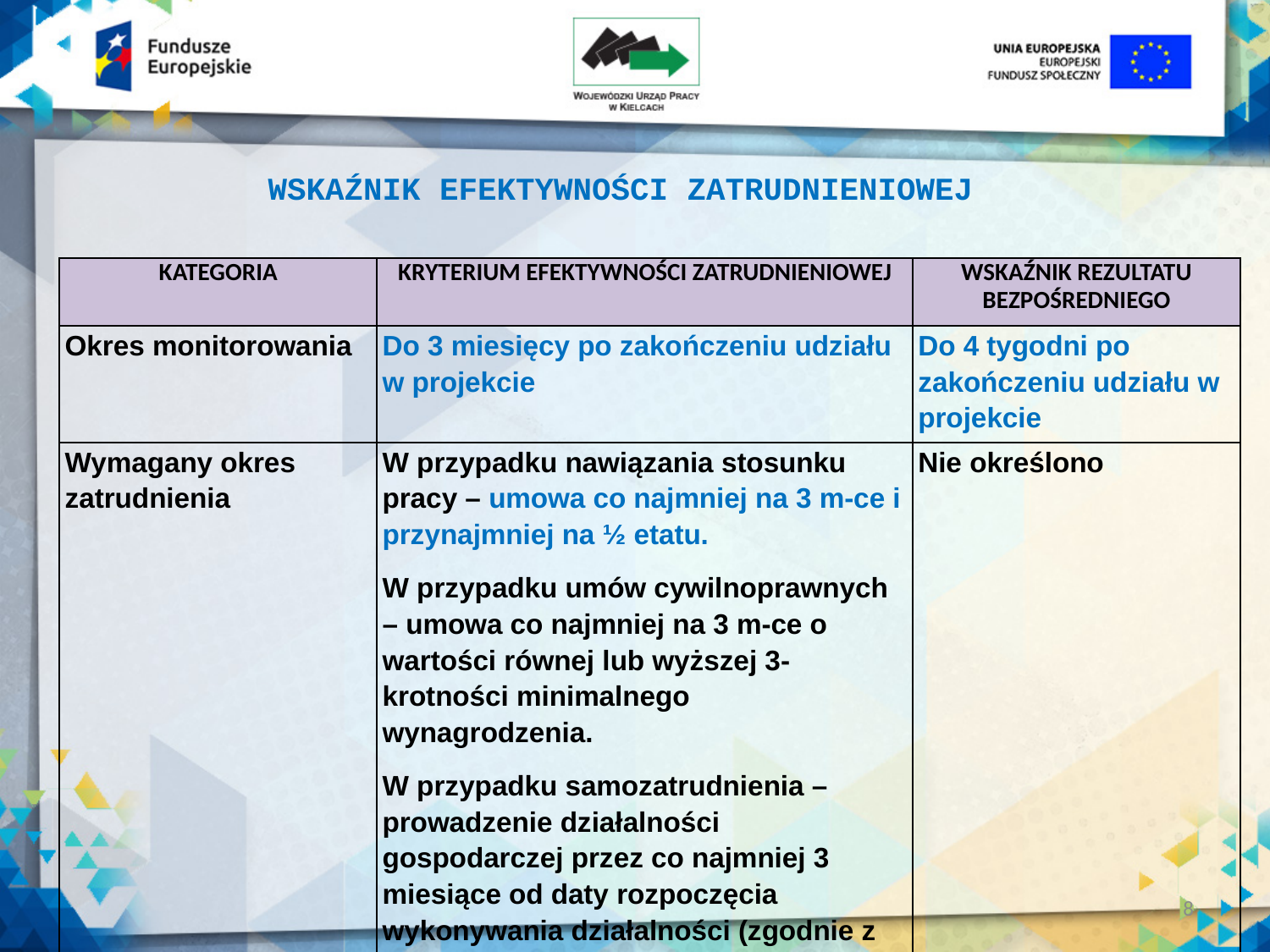

WSKAŹNIK EFEKTYWNOŚCI ZATRUDNIENIOWEJ

| KATEGORIA | KRYTERIUM EFEKTYWNOŚCI ZATRUDNIENIOWEJ | WSKAŹNIK REZULTATU BEZPOŚREDNIEGO |
| --- | --- | --- |
| Okres monitorowania | Do 3 miesięcy po zakończeniu udziału w projekcie | Do 4 tygodni po zakończeniu udziału w projekcie |
| Wymagany okres zatrudnienia | W przypadku nawiązania stosunku pracy – umowa co najmniej na 3 m-ce i przynajmniej na ½ etatu. W przypadku umów cywilnoprawnych – umowa co najmniej na 3 m-ce o wartości równej lub wyższej 3-krotności minimalnego wynagrodzenia. W przypadku samozatrudnienia – prowadzenie działalności gospodarczej przez co najmniej 3 miesiące od daty rozpoczęcia wykonywania działalności (zgodnie z wpisem do ewidencji działalności CEIDG lub KRS) | Nie określono |
8